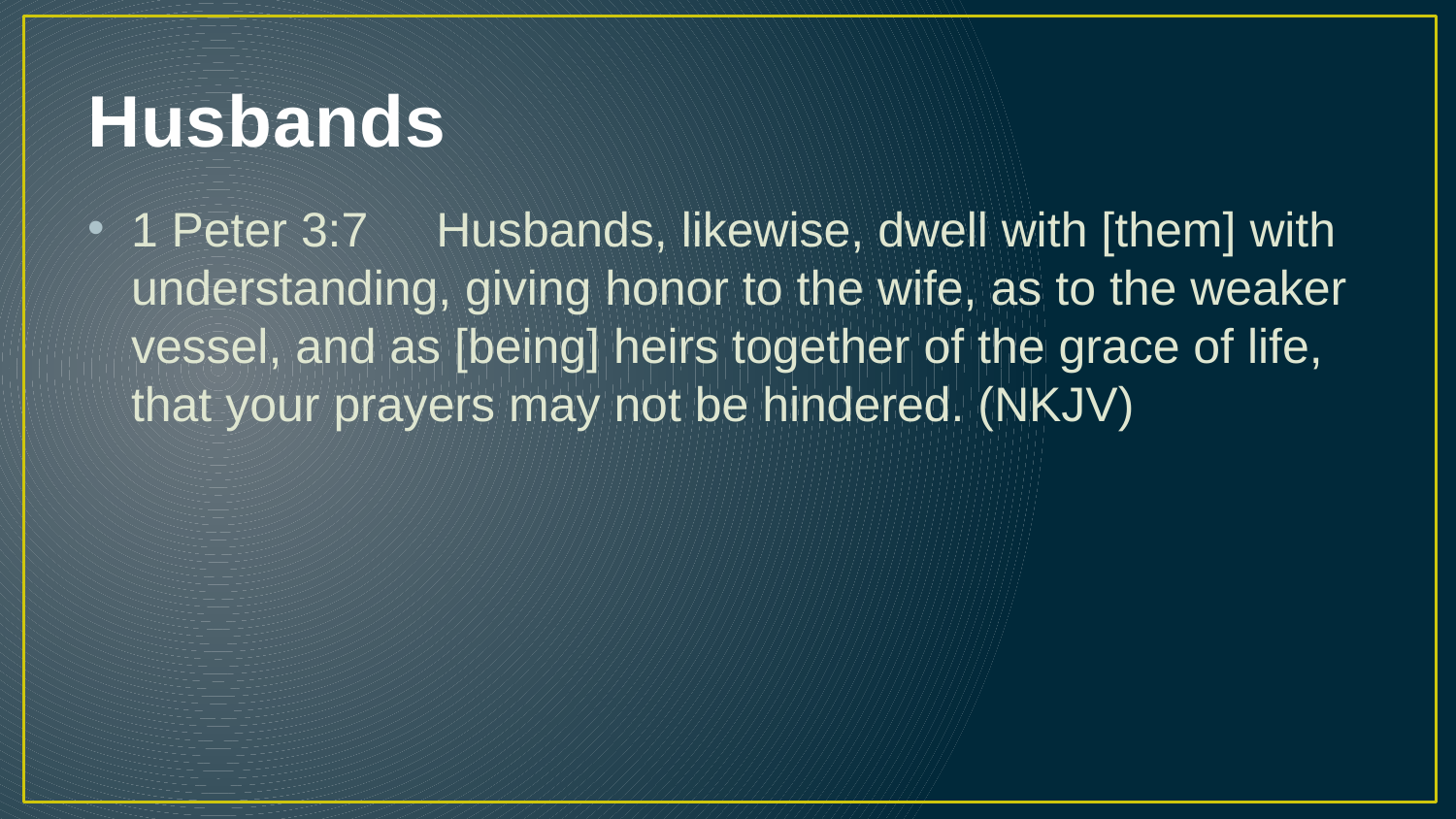

# Husbands
1 Peter 3:7     Husbands, likewise, dwell with [them] with understanding, giving honor to the wife, as to the weaker vessel, and as [being] heirs together of the grace of life, that your prayers may not be hindered. (NKJV)